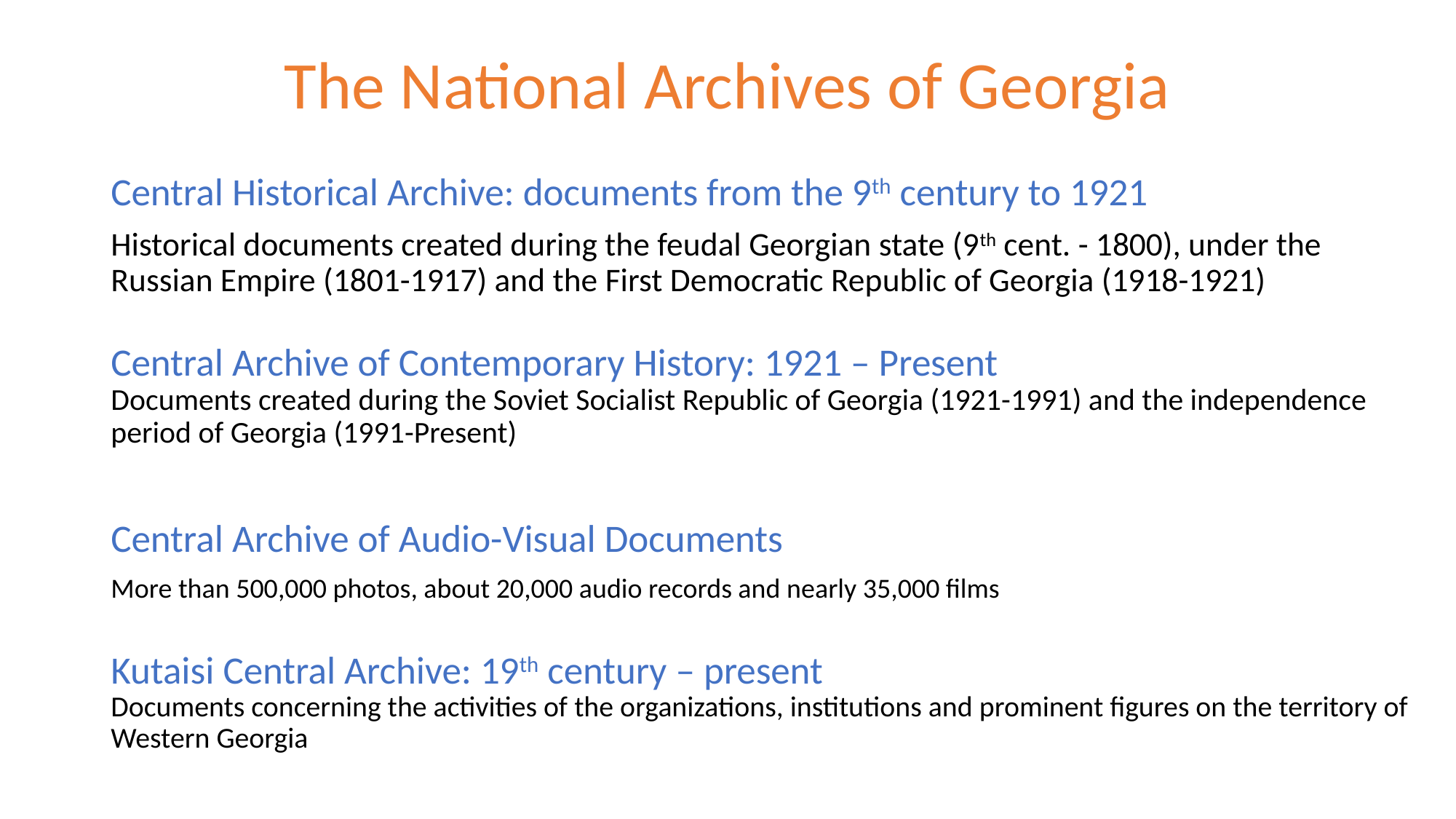

# The National Archives of Georgia
Central Historical Archive: documents from the 9th century to 1921
Historical documents created during the feudal Georgian state (9th cent. - 1800), under the Russian Empire (1801-1917) and the First Democratic Republic of Georgia (1918-1921)
Central Archive of Contemporary History: 1921 – Present
Documents created during the Soviet Socialist Republic of Georgia (1921-1991) and the independence period of Georgia (1991-Present)

Central Archive of Audio-Visual Documents
More than 500,000 photos, about 20,000 audio records and nearly 35,000 films
Kutaisi Central Archive: 19th century – present
Documents concerning the activities of the organizations, institutions and prominent figures on the territory of Western Georgia